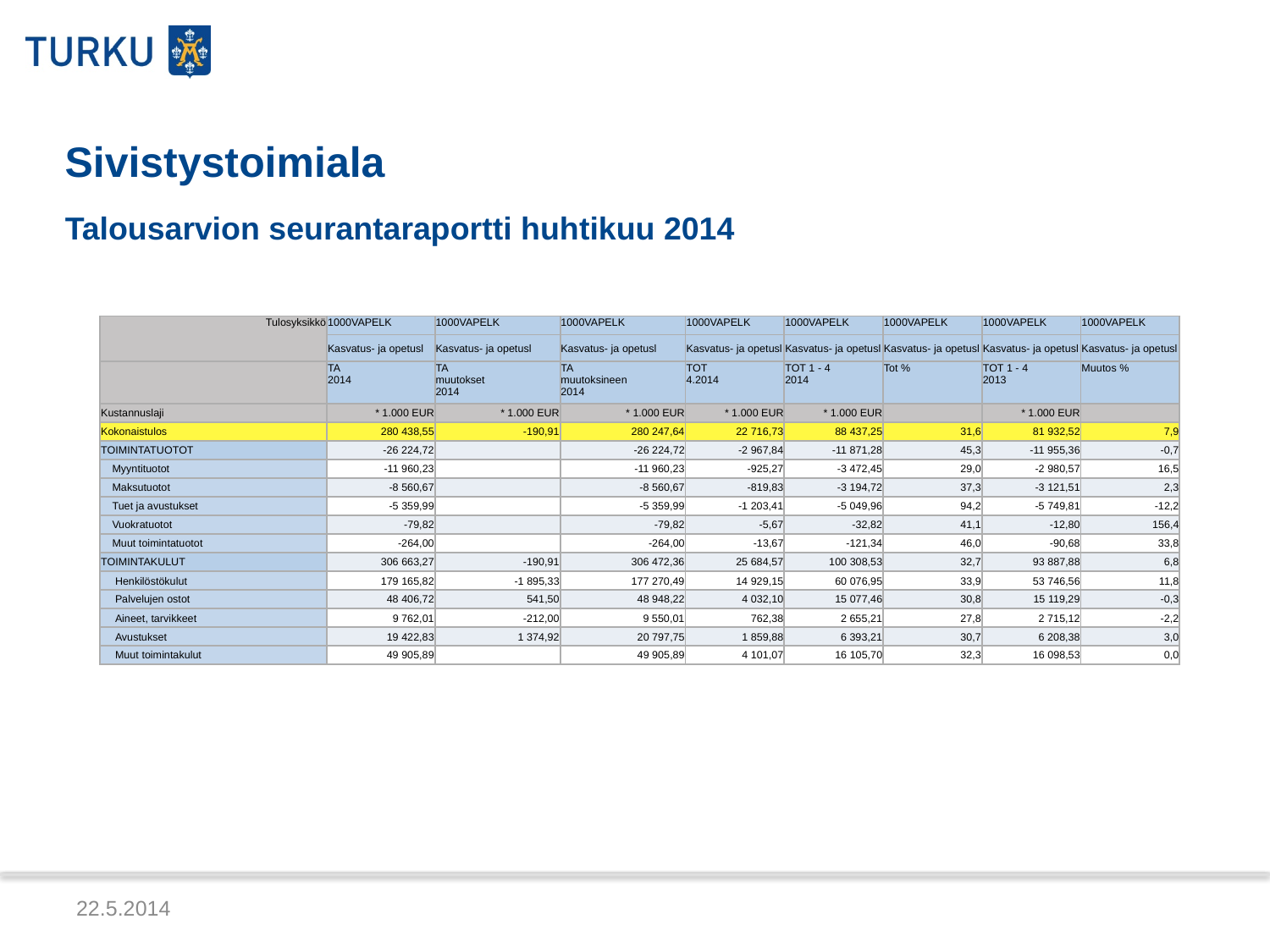

Sivistystoimiala
# Talousarvion seurantaraportti huhtikuu 2014
| Tulosyksikkö | 1000VAPELK | 1000VAPELK | 1000VAPELK | 1000VAPELK | 1000VAPELK | 1000VAPELK | 1000VAPELK | 1000VAPELK |
| --- | --- | --- | --- | --- | --- | --- | --- | --- |
|  | Kasvatus- ja opetusl | Kasvatus- ja opetusl | Kasvatus- ja opetusl | Kasvatus- ja opetusl | Kasvatus- ja opetusl | Kasvatus- ja opetusl | Kasvatus- ja opetusl | Kasvatus- ja opetusl |
|  | TA 2014 | TA muutokset 2014 | TA muutoksineen 2014 | TOT 4.2014 | TOT 1 - 4 2014 | Tot % | TOT 1 - 4 2013 | Muutos % |
| Kustannuslaji | \* 1.000 EUR | \* 1.000 EUR | \* 1.000 EUR | \* 1.000 EUR | \* 1.000 EUR |  | \* 1.000 EUR |  |
| Kokonaistulos | 280 438,55 | -190,91 | 280 247,64 | 22 716,73 | 88 437,25 | 31,6 | 81 932,52 | 7,9 |
| TOIMINTATUOTOT | -26 224,72 |  | -26 224,72 | -2 967,84 | -11 871,28 | 45,3 | -11 955,36 | -0,7 |
| Myyntituotot | -11 960,23 |  | -11 960,23 | -925,27 | -3 472,45 | 29,0 | -2 980,57 | 16,5 |
| Maksutuotot | -8 560,67 |  | -8 560,67 | -819,83 | -3 194,72 | 37,3 | -3 121,51 | 2,3 |
| Tuet ja avustukset | -5 359,99 |  | -5 359,99 | -1 203,41 | -5 049,96 | 94,2 | -5 749,81 | -12,2 |
| Vuokratuotot | -79,82 |  | -79,82 | -5,67 | -32,82 | 41,1 | -12,80 | 156,4 |
| Muut toimintatuotot | -264,00 |  | -264,00 | -13,67 | -121,34 | 46,0 | -90,68 | 33,8 |
| TOIMINTAKULUT | 306 663,27 | -190,91 | 306 472,36 | 25 684,57 | 100 308,53 | 32,7 | 93 887,88 | 6,8 |
| Henkilöstökulut | 179 165,82 | -1 895,33 | 177 270,49 | 14 929,15 | 60 076,95 | 33,9 | 53 746,56 | 11,8 |
| Palvelujen ostot | 48 406,72 | 541,50 | 48 948,22 | 4 032,10 | 15 077,46 | 30,8 | 15 119,29 | -0,3 |
| Aineet, tarvikkeet | 9 762,01 | -212,00 | 9 550,01 | 762,38 | 2 655,21 | 27,8 | 2 715,12 | -2,2 |
| Avustukset | 19 422,83 | 1 374,92 | 20 797,75 | 1 859,88 | 6 393,21 | 30,7 | 6 208,38 | 3,0 |
| Muut toimintakulut | 49 905,89 |  | 49 905,89 | 4 101,07 | 16 105,70 | 32,3 | 16 098,53 | 0,0 |
Tähän SAP-raportti
22.5.2014
2